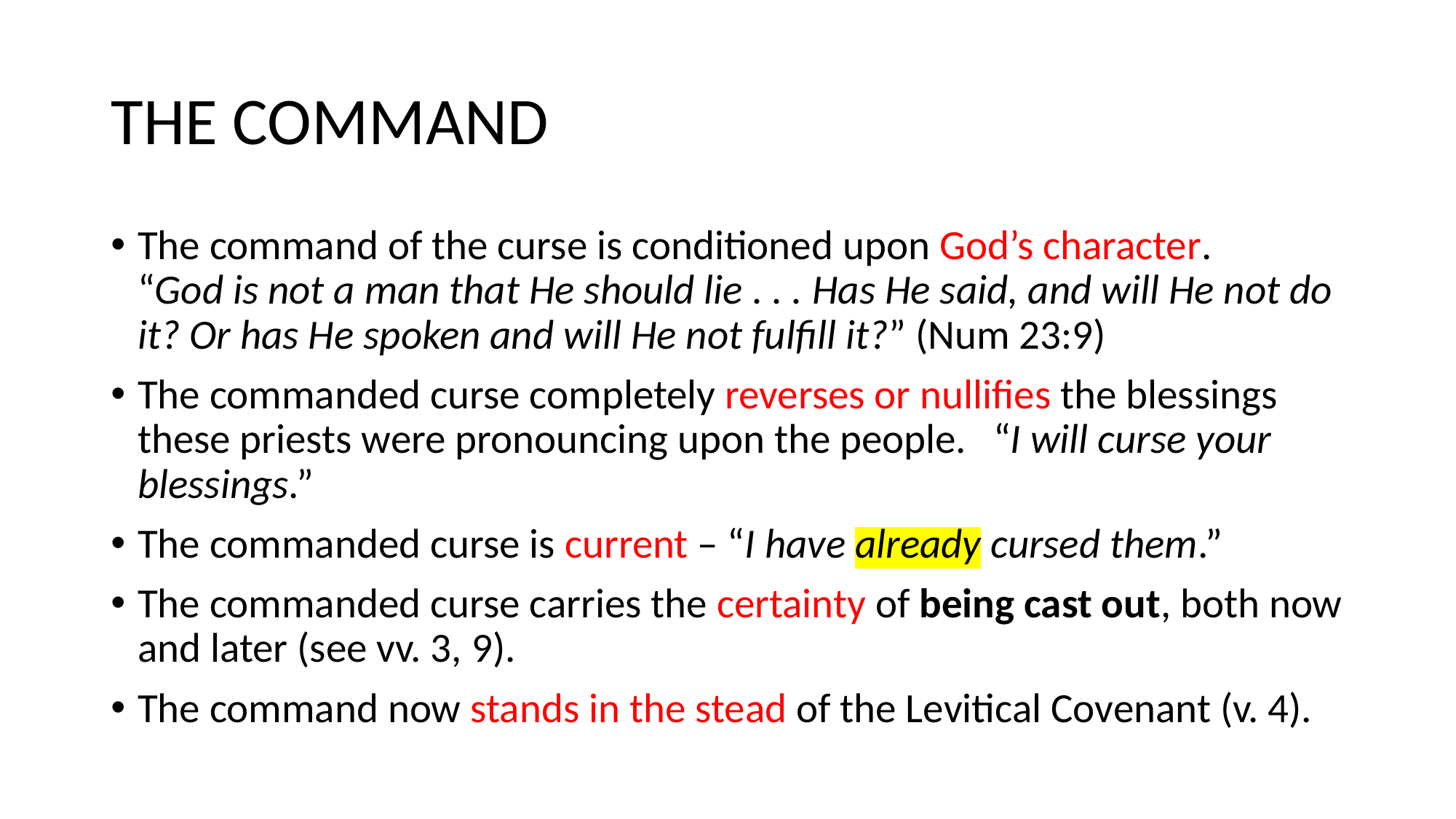

# THE COMMAND
The command of the curse is conditioned upon God’s character.		“God is not a man that He should lie . . . Has He said, and will He not do it? Or has He spoken and will He not fulfill it?” (Num 23:9)
The commanded curse completely reverses or nullifies the blessings these priests were pronouncing upon the people. 				“I will curse your blessings.”
The commanded curse is current – “I have already cursed them.”
The commanded curse carries the certainty of being cast out, both now and later (see vv. 3, 9).
The command now stands in the stead of the Levitical Covenant (v. 4).